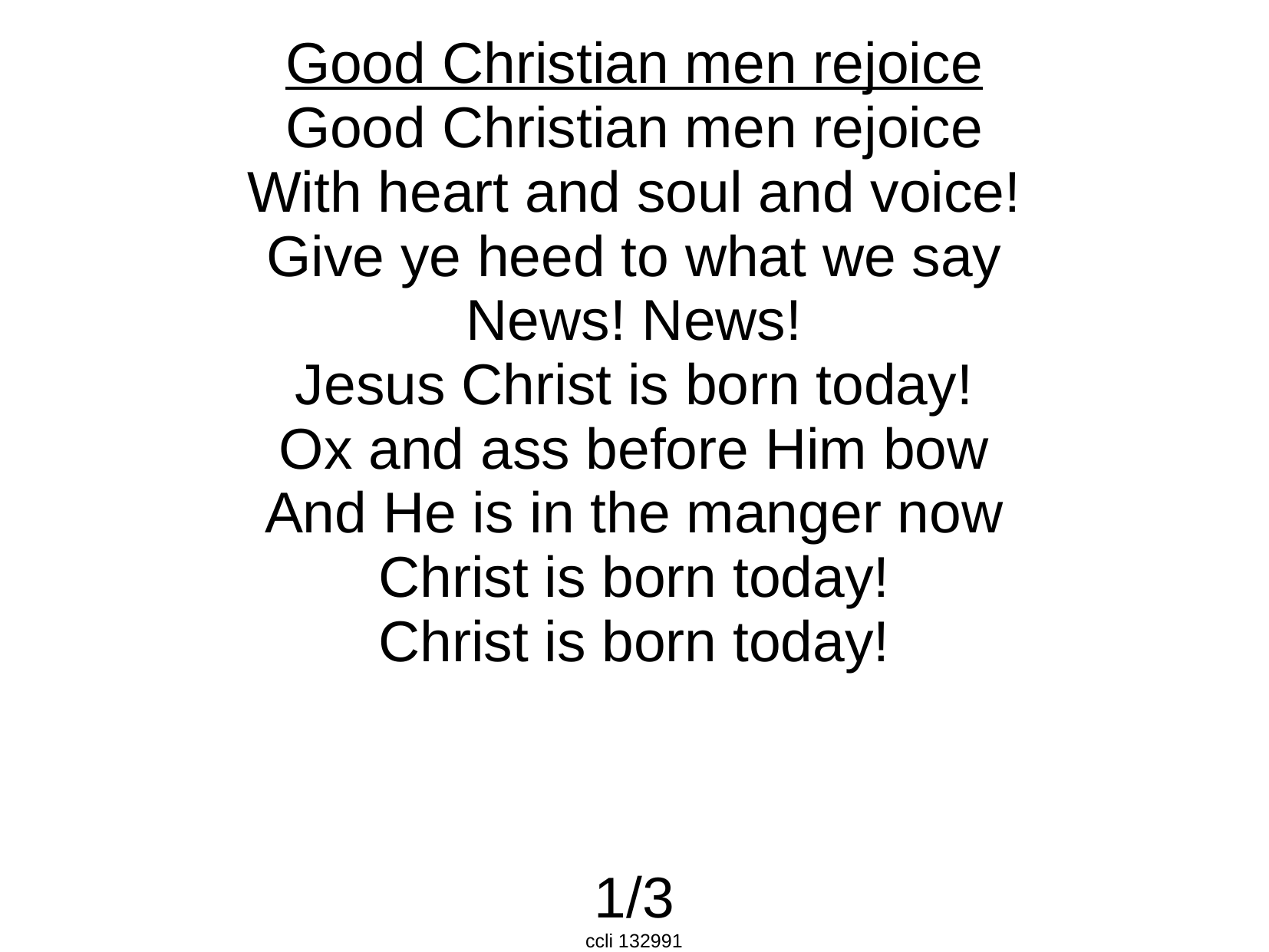

Good Christian men rejoice
Good Christian men rejoice
With heart and soul and voice!
Give ye heed to what we say
News! News!
Jesus Christ is born today!
Ox and ass before Him bow
And He is in the manger now
Christ is born today!
Christ is born today!

1/3
ccli 132991